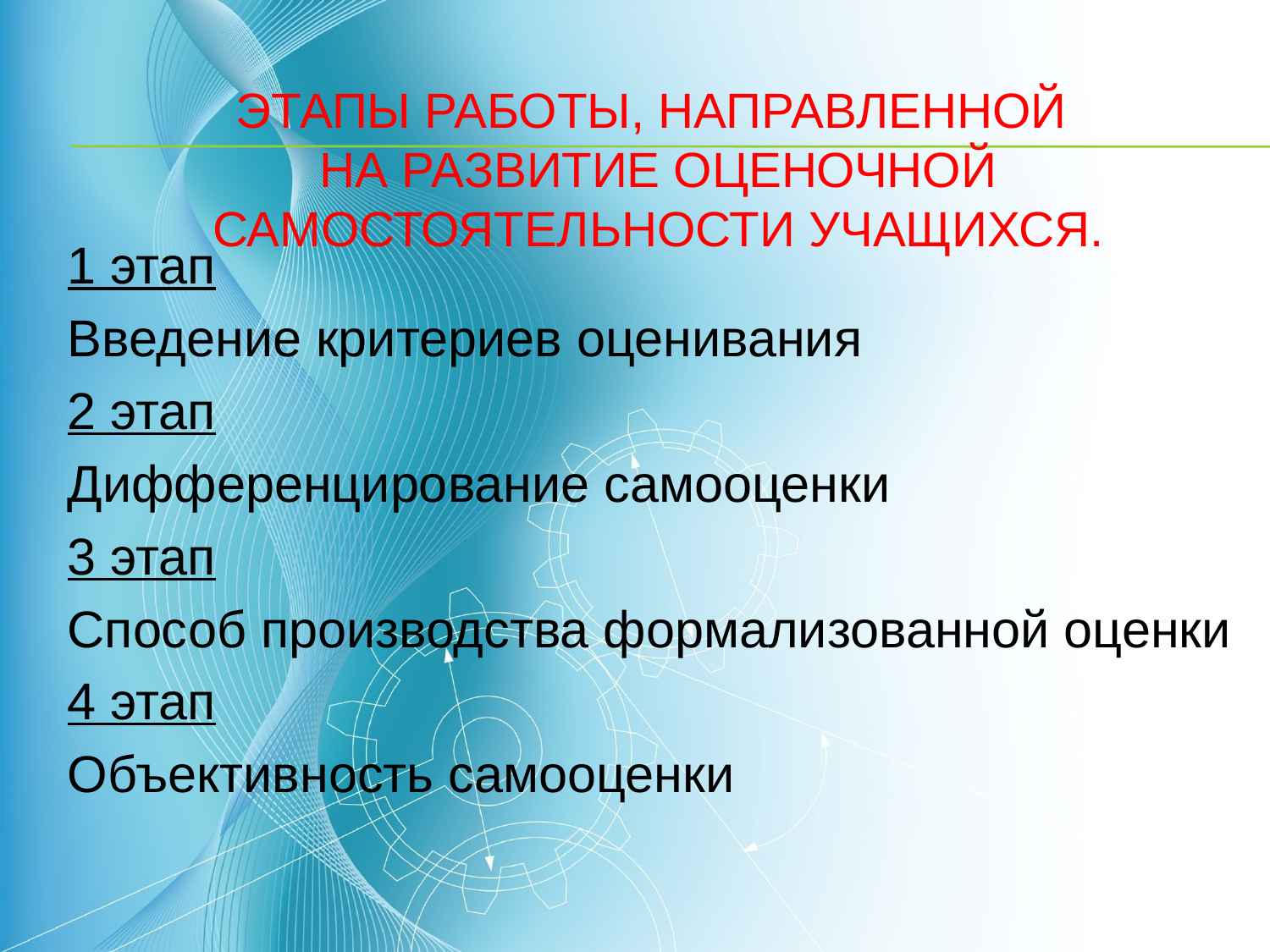

# Этапы работы, направленной на развитие оценочной самостоятельности учащихся.
1 этап
Введение критериев оценивания
2 этап
Дифференцирование самооценки
3 этап
Способ производства формализованной оценки
4 этап
Объективность самооценки